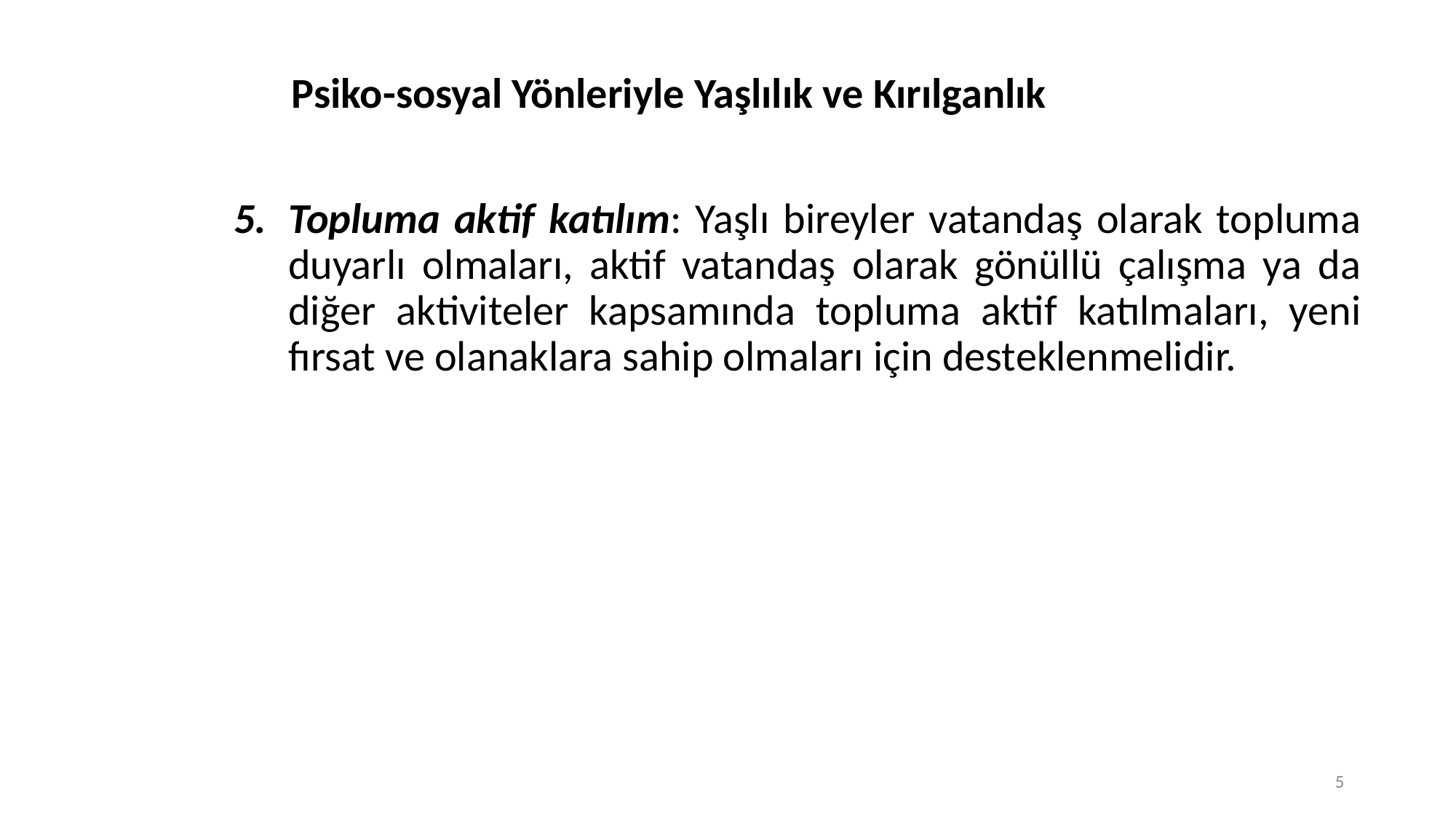

# Psiko-sosyal Yönleriyle Yaşlılık ve Kırılganlık

Topluma aktif katılım: Yaşlı bireyler vatandaş olarak topluma duyarlı olmaları, aktif vatandaş olarak gönüllü çalışma ya da diğer aktiviteler kapsamında topluma aktif katılmaları, yeni fırsat ve olanaklara sahip olmaları için desteklenmelidir.

5